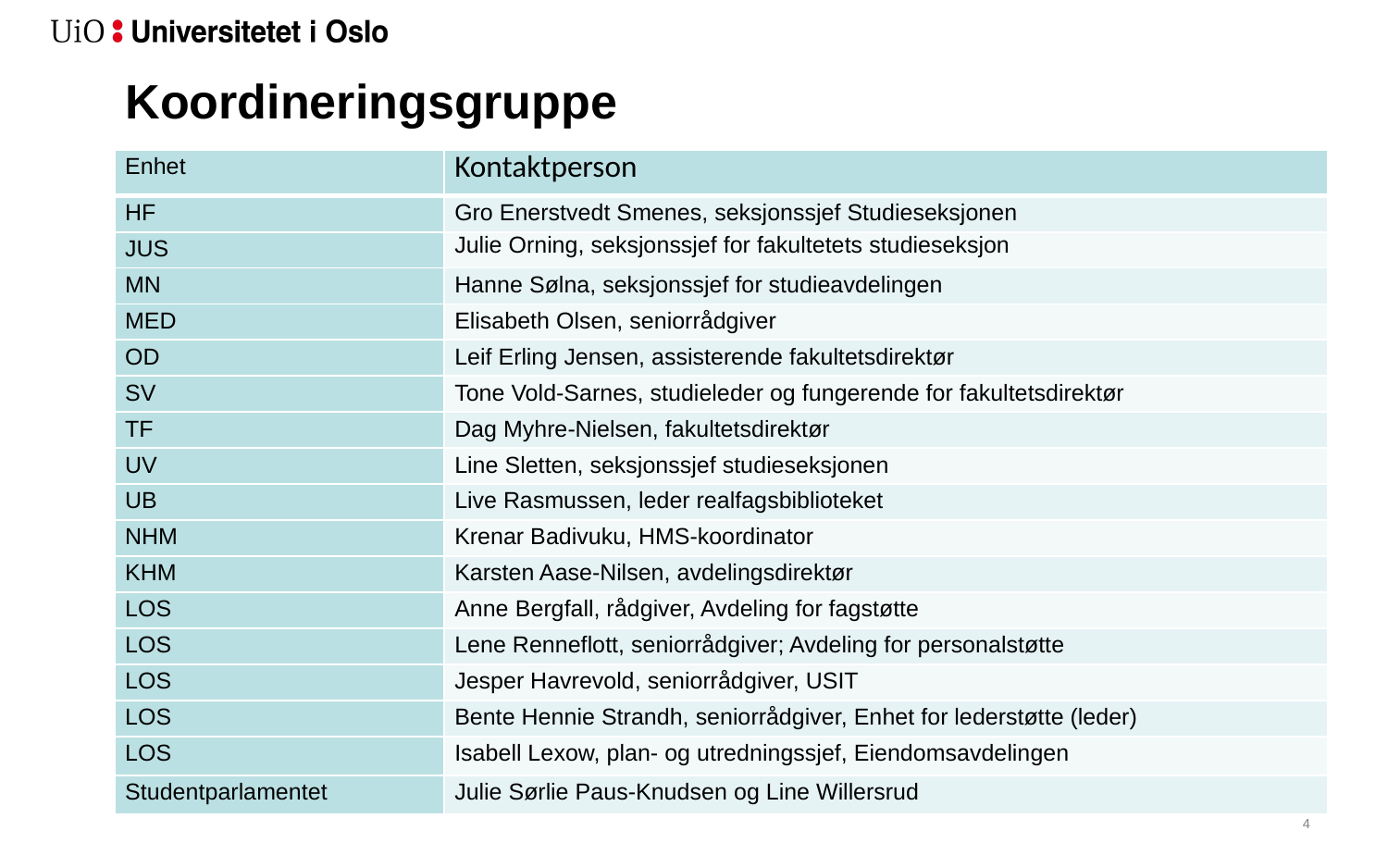

# Koordineringsgruppe
| Enhet | Kontaktperson |
| --- | --- |
| HF | Gro Enerstvedt Smenes, seksjonssjef Studieseksjonen |
| JUS | Julie Orning, seksjonssjef for fakultetets studieseksjon |
| MN | Hanne Sølna, seksjonssjef for studieavdelingen |
| MED | Elisabeth Olsen, seniorrådgiver |
| OD | Leif Erling Jensen, assisterende fakultetsdirektør |
| SV | Tone Vold-Sarnes, studieleder og fungerende for fakultetsdirektør |
| TF | Dag Myhre-Nielsen, fakultetsdirektør |
| UV | Line Sletten, seksjonssjef studieseksjonen |
| UB | Live Rasmussen, leder realfagsbiblioteket |
| NHM | Krenar Badivuku, HMS-koordinator |
| KHM | Karsten Aase-Nilsen, avdelingsdirektør |
| LOS | Anne Bergfall, rådgiver, Avdeling for fagstøtte |
| LOS | Lene Renneflott, seniorrådgiver; Avdeling for personalstøtte |
| LOS | Jesper Havrevold, seniorrådgiver, USIT |
| LOS | Bente Hennie Strandh, seniorrådgiver, Enhet for lederstøtte (leder) |
| LOS | Isabell Lexow, plan- og utredningssjef, Eiendomsavdelingen |
| Studentparlamentet | Julie Sørlie Paus-Knudsen og Line Willersrud |
4